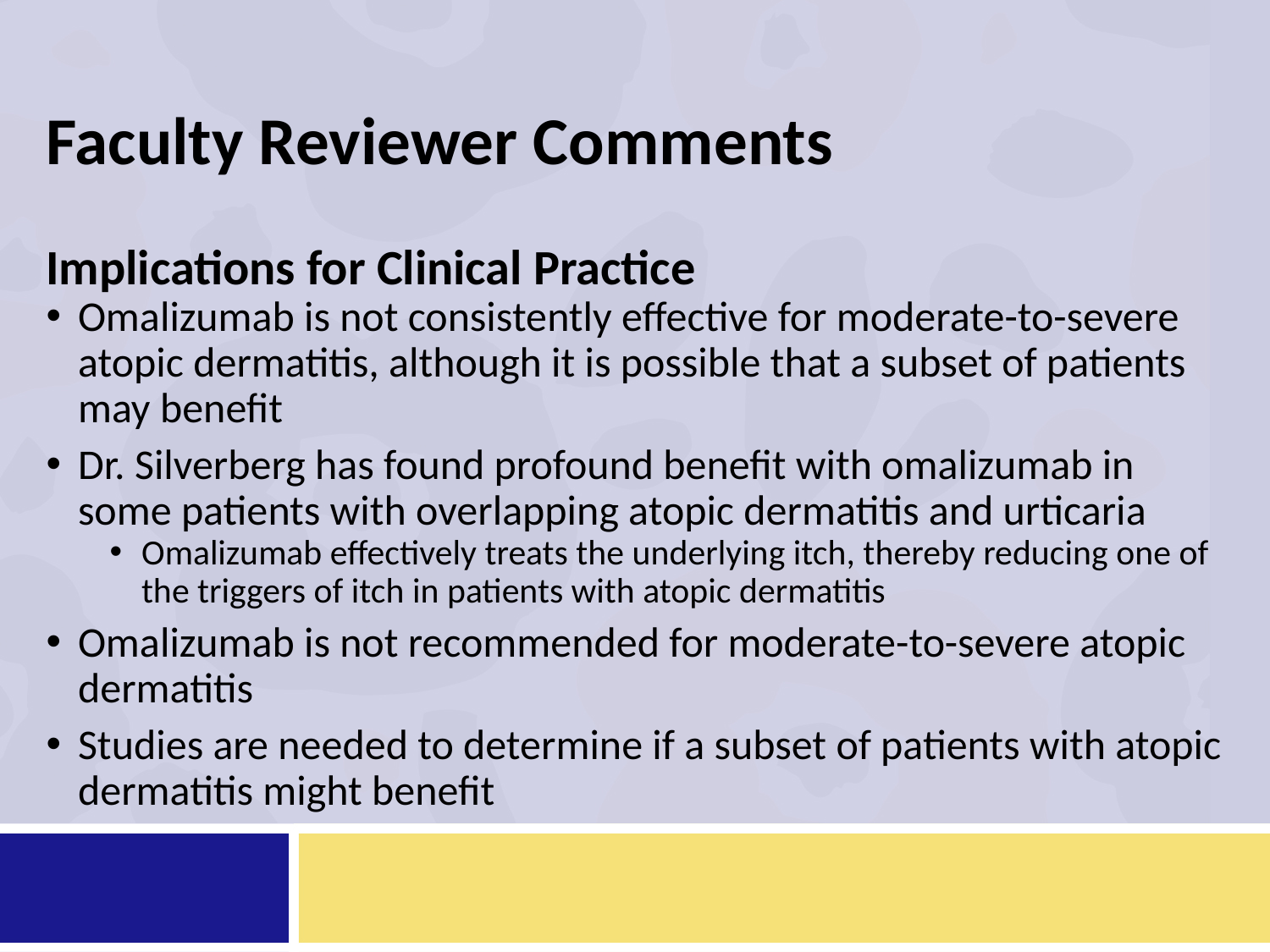

# Faculty Reviewer Comments
Implications for Clinical Practice
Omalizumab is not consistently effective for moderate-to-severe atopic dermatitis, although it is possible that a subset of patients may benefit
Dr. Silverberg has found profound benefit with omalizumab in some patients with overlapping atopic dermatitis and urticaria
Omalizumab effectively treats the underlying itch, thereby reducing one of the triggers of itch in patients with atopic dermatitis
Omalizumab is not recommended for moderate-to-severe atopic dermatitis
Studies are needed to determine if a subset of patients with atopic dermatitis might benefit